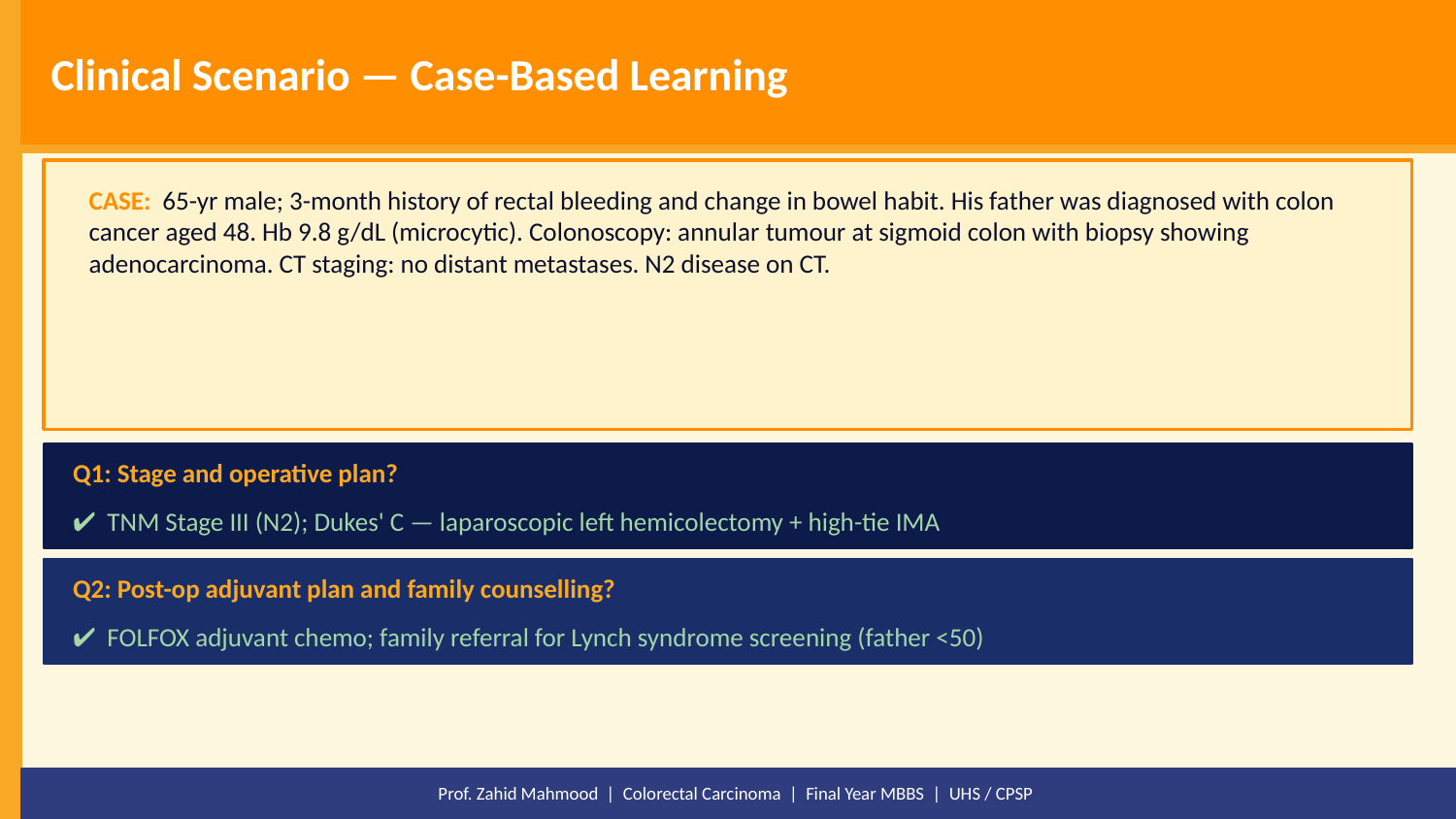

Clinical Scenario — Case-Based Learning

CASE:  65-yr male; 3-month history of rectal bleeding and change in bowel habit. His father was diagnosed with colon cancer aged 48. Hb 9.8 g/dL (microcytic). Colonoscopy: annular tumour at sigmoid colon with biopsy showing adenocarcinoma. CT staging: no distant metastases. N2 disease on CT.

Q1: Stage and operative plan?
✔  TNM Stage III (N2); Dukes' C — laparoscopic left hemicolectomy + high-tie IMA

Q2: Post-op adjuvant plan and family counselling?
✔  FOLFOX adjuvant chemo; family referral for Lynch syndrome screening (father <50)

Prof. Zahid Mahmood  |  Colorectal Carcinoma  |  Final Year MBBS  |  UHS / CPSP